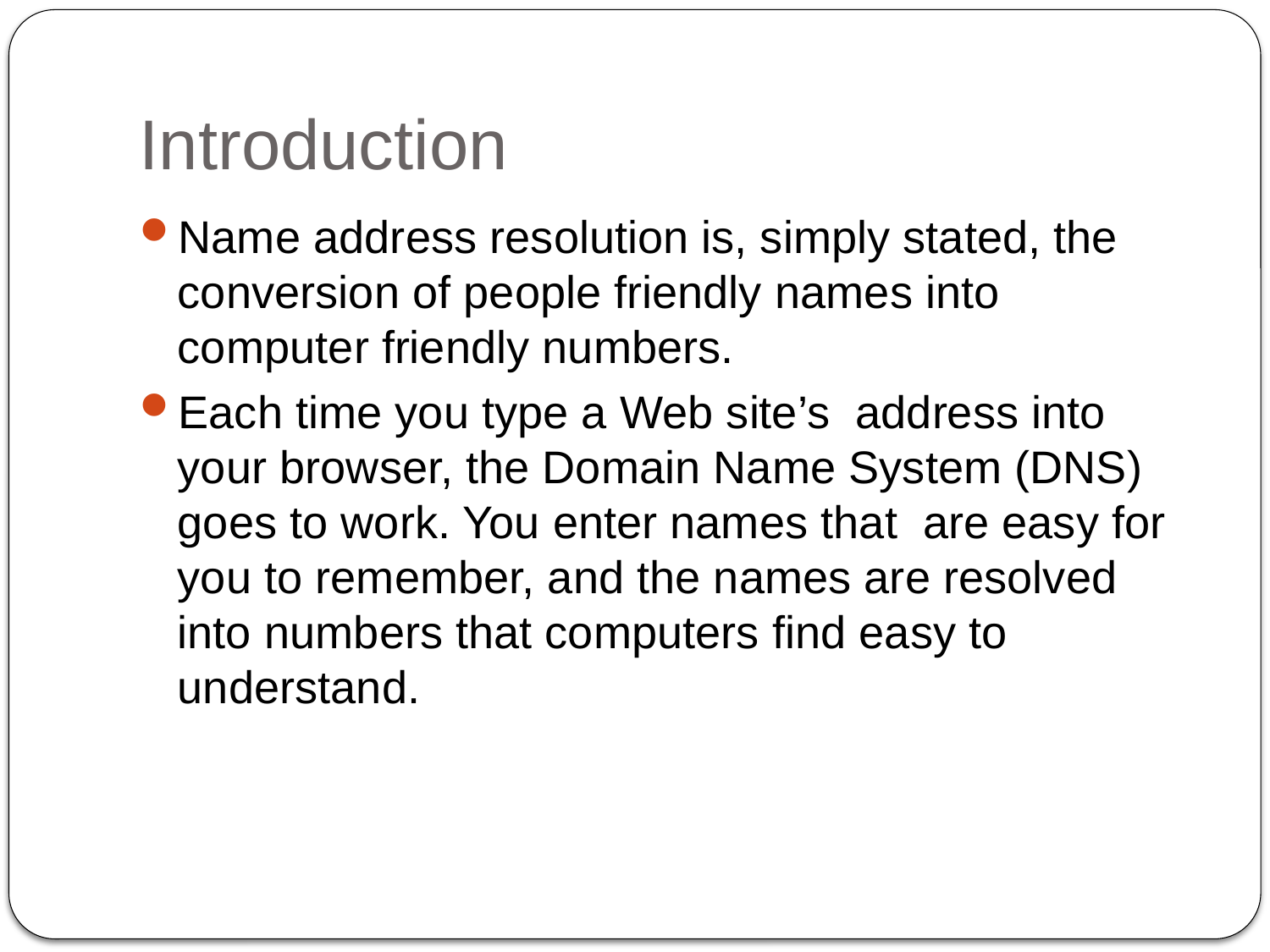

# Introduction
Name address resolution is, simply stated, the conversion of people friendly names into computer friendly numbers.
Each time you type a Web site’s  address into your browser, the Domain Name System (DNS) goes to work. You enter names that  are easy for you to remember, and the names are resolved into numbers that computers find easy to understand.